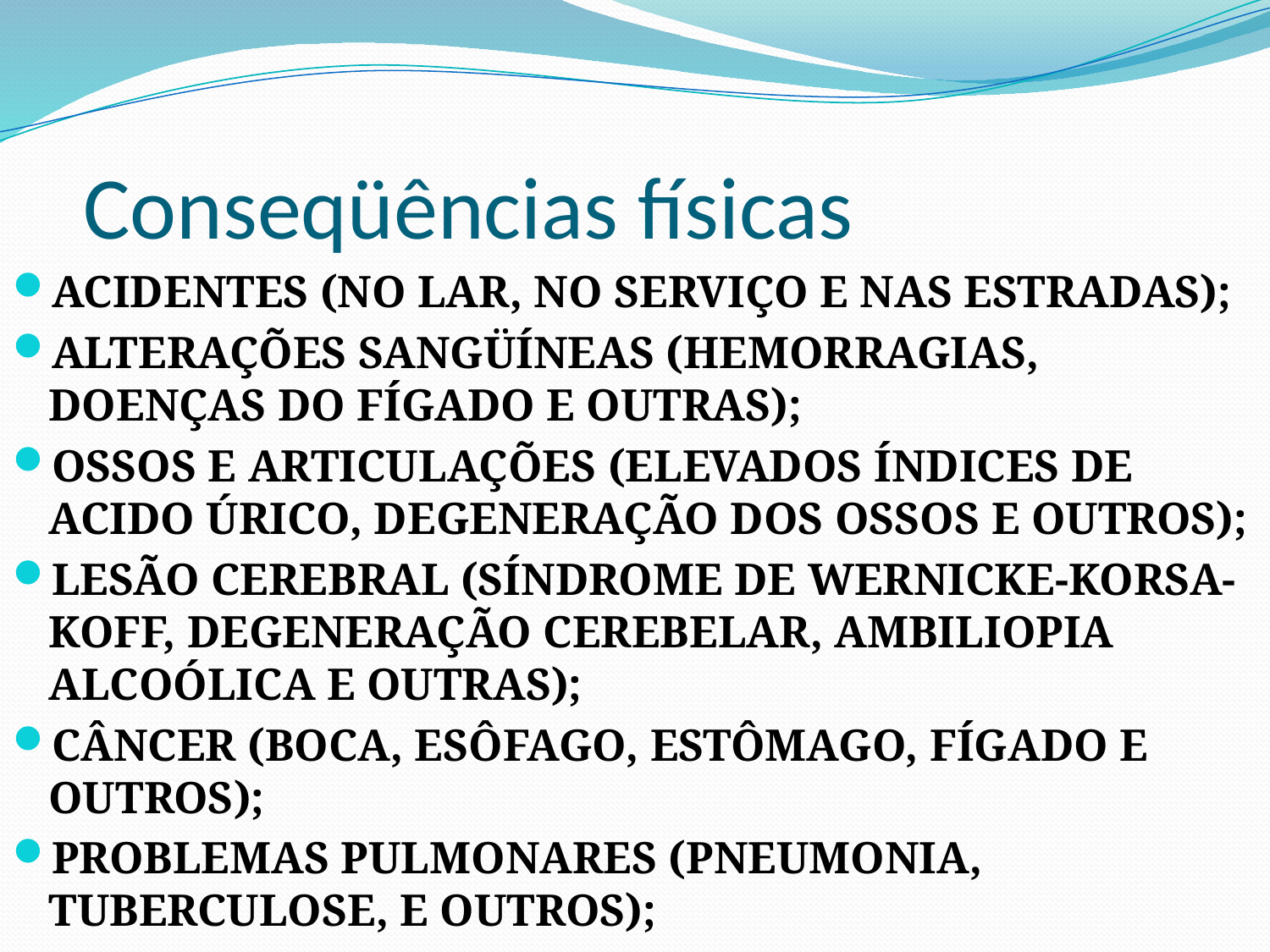

# Conseqüências físicas
Acidentes (no lar, no serviço e nas estradas);
Alterações sangüíneas (hemorragias, doenças do fígado e outras);
Ossos e articulações (elevados índices de acido úrico, degeneração dos ossos e outros);
Lesão cerebral (síndrome de Wernicke-Korsa-Koff, degeneração cerebelar, ambiliopia  alcoólica e outras);
Câncer (boca, esôfago, estômago, fígado e outros);
Problemas pulmonares (pneumonia, tuberculose, e outros);